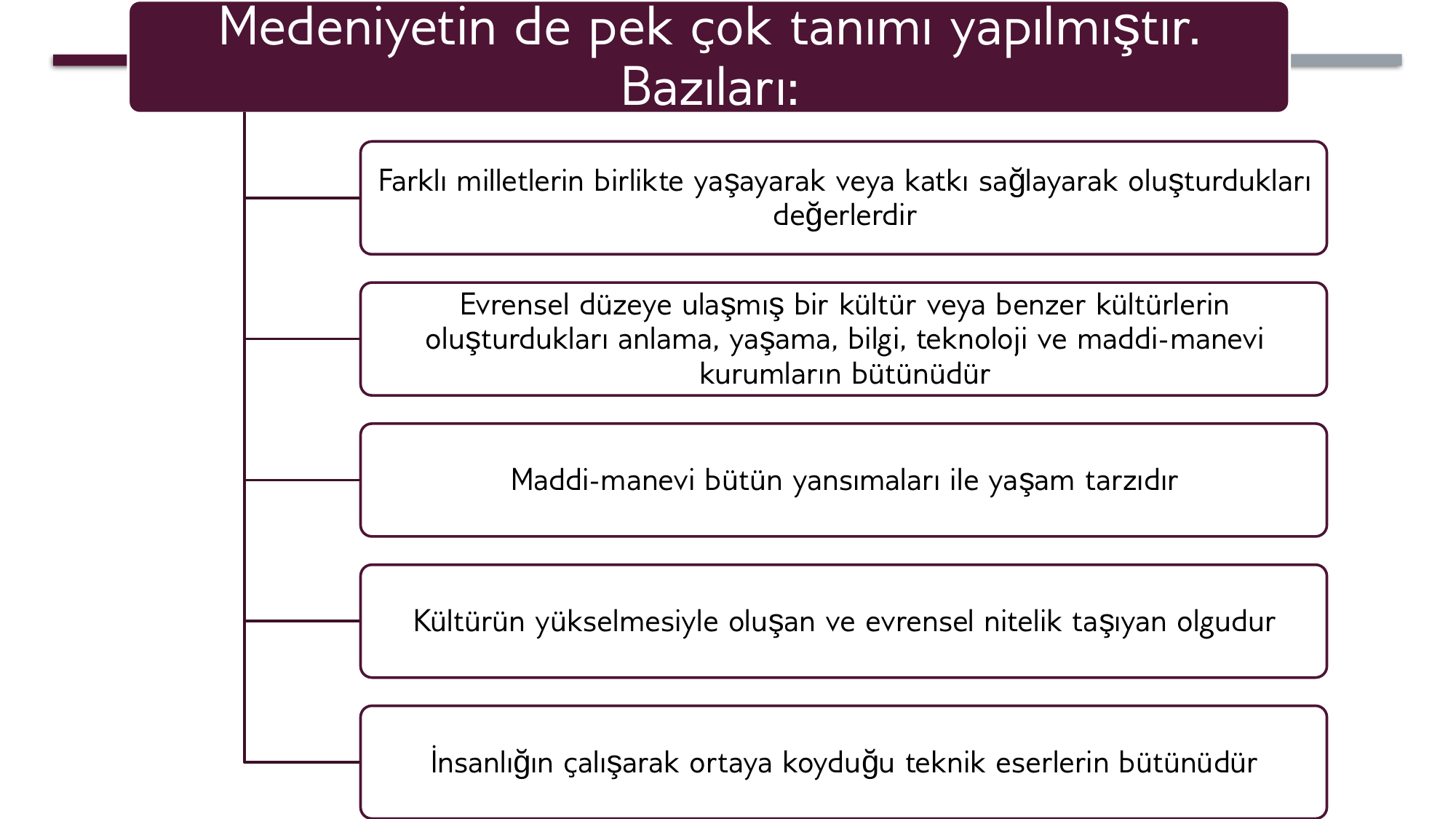

Medeniyetin de pek çok tanımı yapılmıştır. Bazıları:
Farklı milletlerin birlikte yaşayarak veya katkı sağlayarak oluşturdukları değerlerdir
Evrensel düzeye ulaşmış bir kültür veya benzer kültürlerin oluşturdukları anlama, yaşama, bilgi, teknoloji ve maddi-manevi kurumların bütünüdür
Maddi-manevi bütün yansımaları ile yaşam tarzıdır
Kültürün yükselmesiyle oluşan ve evrensel nitelik taşıyan olgudur
İnsanlığın çalışarak ortaya koyduğu teknik eserlerin bütünüdür